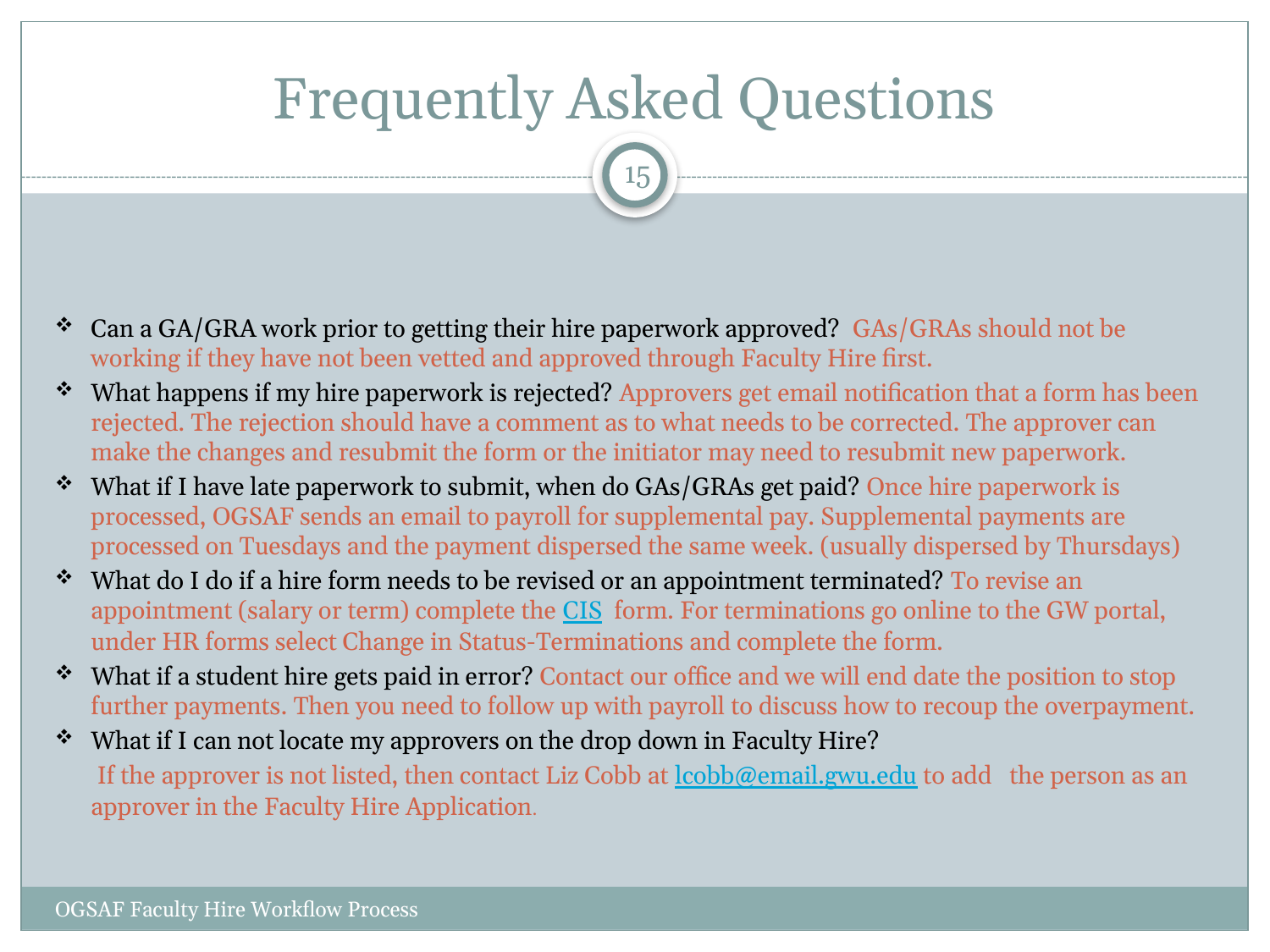

# Frequently Asked Questions
15

Can a GA/GRA work prior to getting their hire paperwork approved?  GAs/GRAs should not be working if they have not been vetted and approved through Faculty Hire first.
What happens if my hire paperwork is rejected? Approvers get email notification that a form has been rejected. The rejection should have a comment as to what needs to be corrected. The approver can make the changes and resubmit the form or the initiator may need to resubmit new paperwork.
What if I have late paperwork to submit, when do GAs/GRAs get paid? Once hire paperwork is processed, OGSAF sends an email to payroll for supplemental pay. Supplemental payments are processed on Tuesdays and the payment dispersed the same week. (usually dispersed by Thursdays)
What do I do if a hire form needs to be revised or an appointment terminated? To revise an appointment (salary or term) complete the CIS  form. For terminations go online to the GW portal, under HR forms select Change in Status-Terminations and complete the form.
What if a student hire gets paid in error? Contact our office and we will end date the position to stop further payments. Then you need to follow up with payroll to discuss how to recoup the overpayment.
What if I can not locate my approvers on the drop down in Faculty Hire?
 If the approver is not listed, then contact Liz Cobb at lcobb@email.gwu.edu to add   the person as an approver in the Faculty Hire Application.
OGSAF Faculty Hire Workflow Process